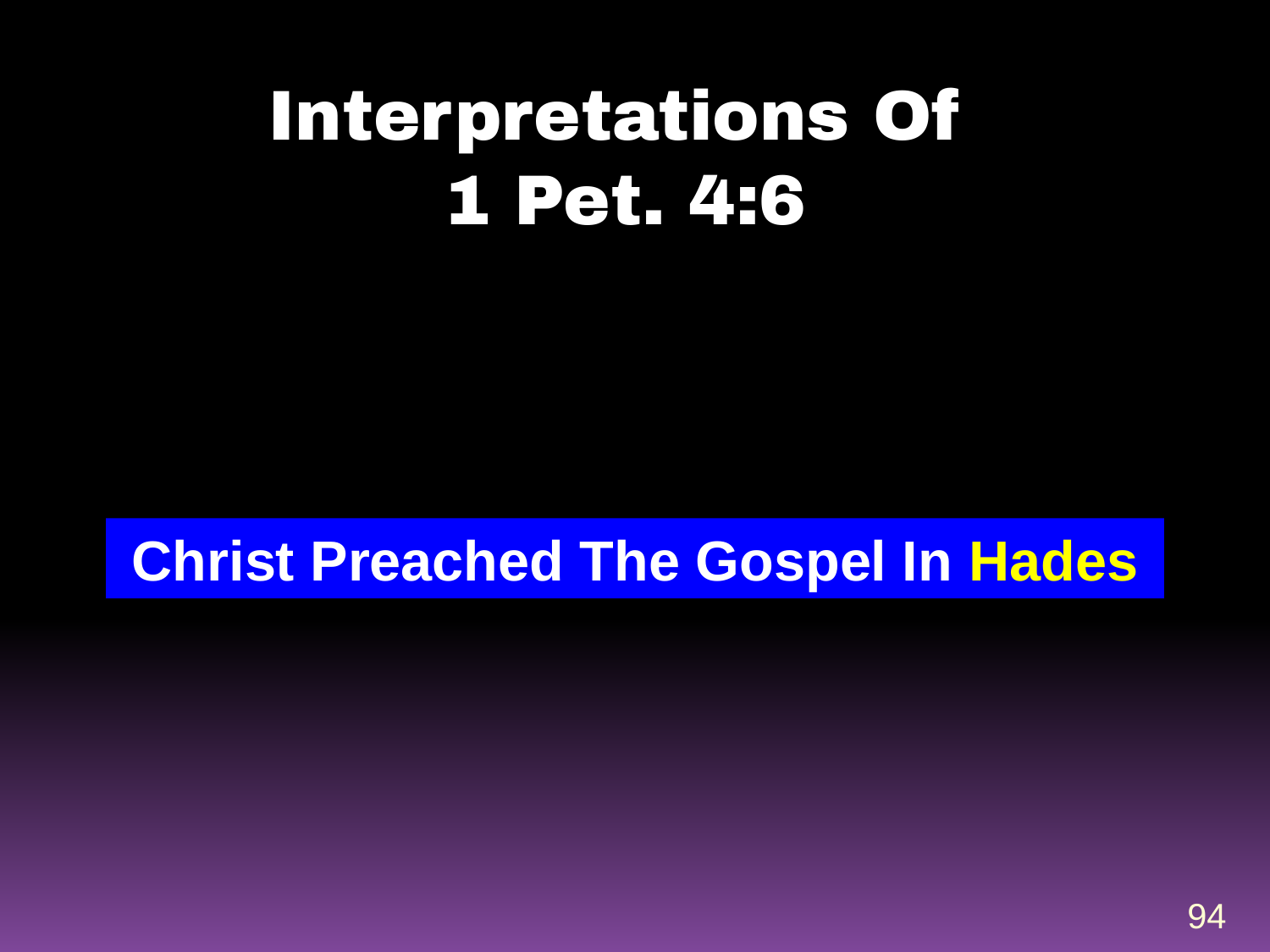

# Interpretations Of 1 Pet. 4:6
Christ Preached The Gospel In Hades
94